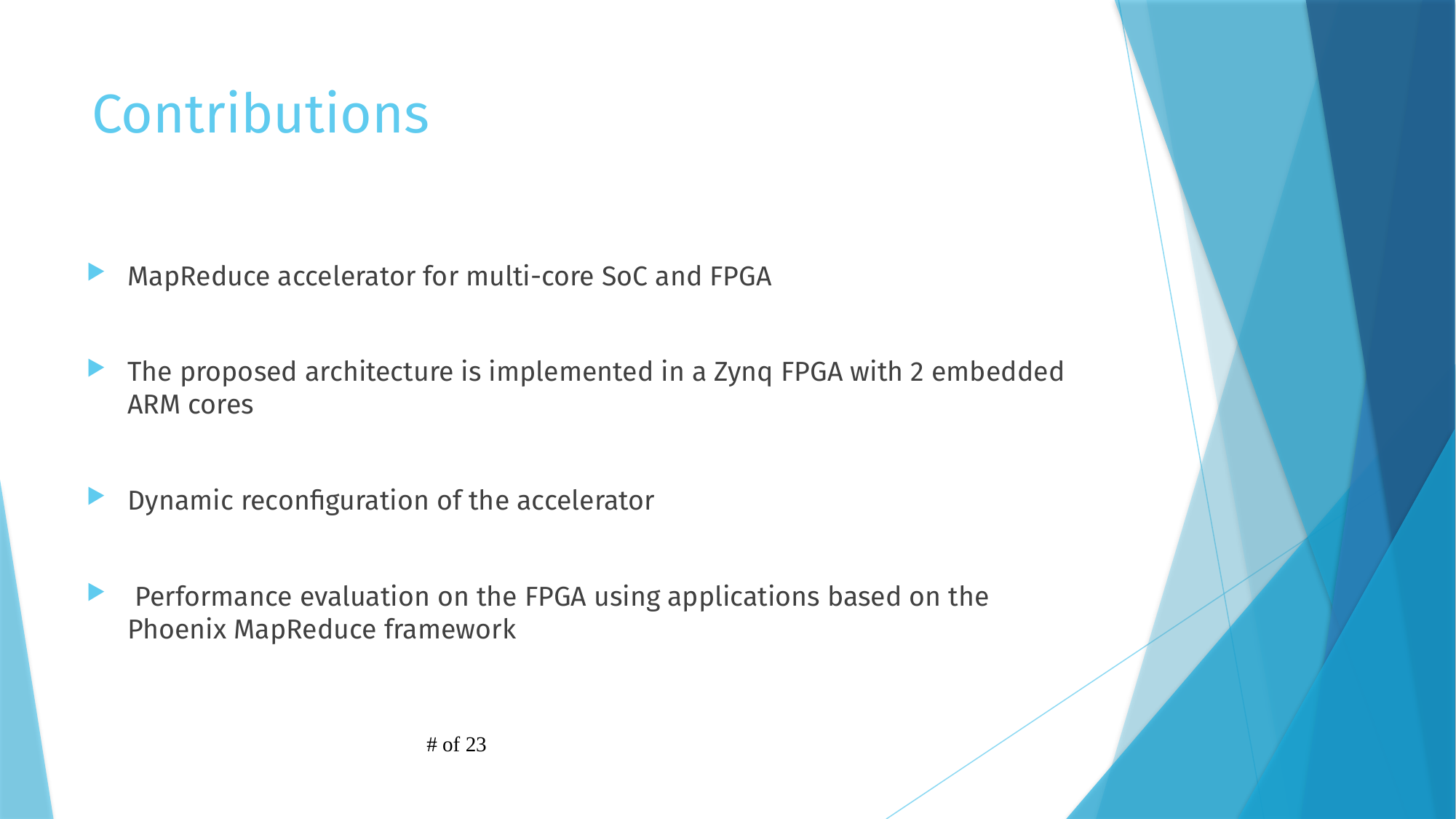

# Contributions
MapReduce accelerator for multi-core SoC and FPGA

The proposed architecture is implemented in a Zynq FPGA with 2 embedded ARM cores

Dynamic reconfiguration of the accelerator

 Performance evaluation on the FPGA using applications based on the Phoenix MapReduce framework
# of 23